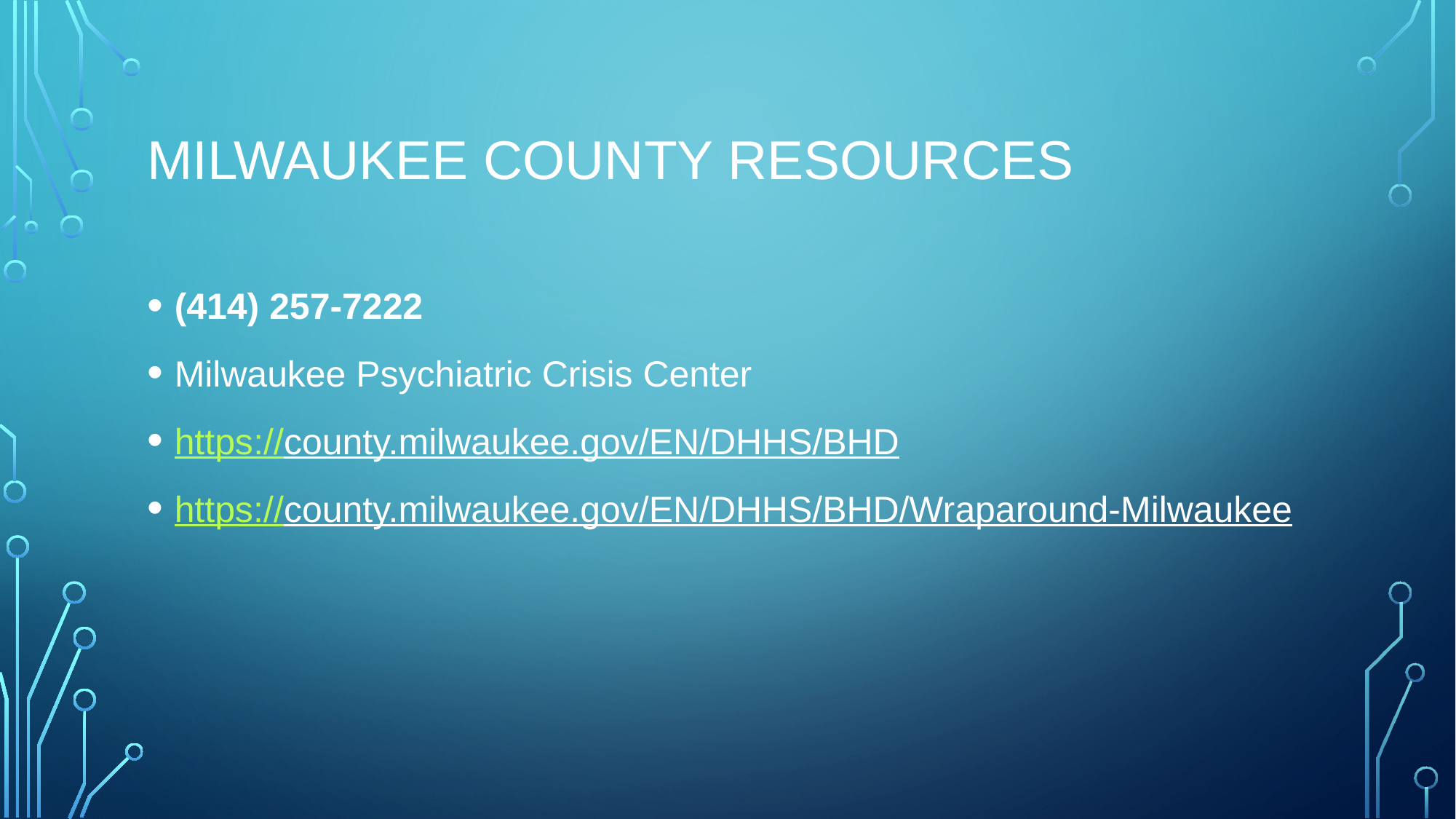

# Milwaukee county resources
(414) 257-7222
Milwaukee Psychiatric Crisis Center
https://county.milwaukee.gov/EN/DHHS/BHD
https://county.milwaukee.gov/EN/DHHS/BHD/Wraparound-Milwaukee